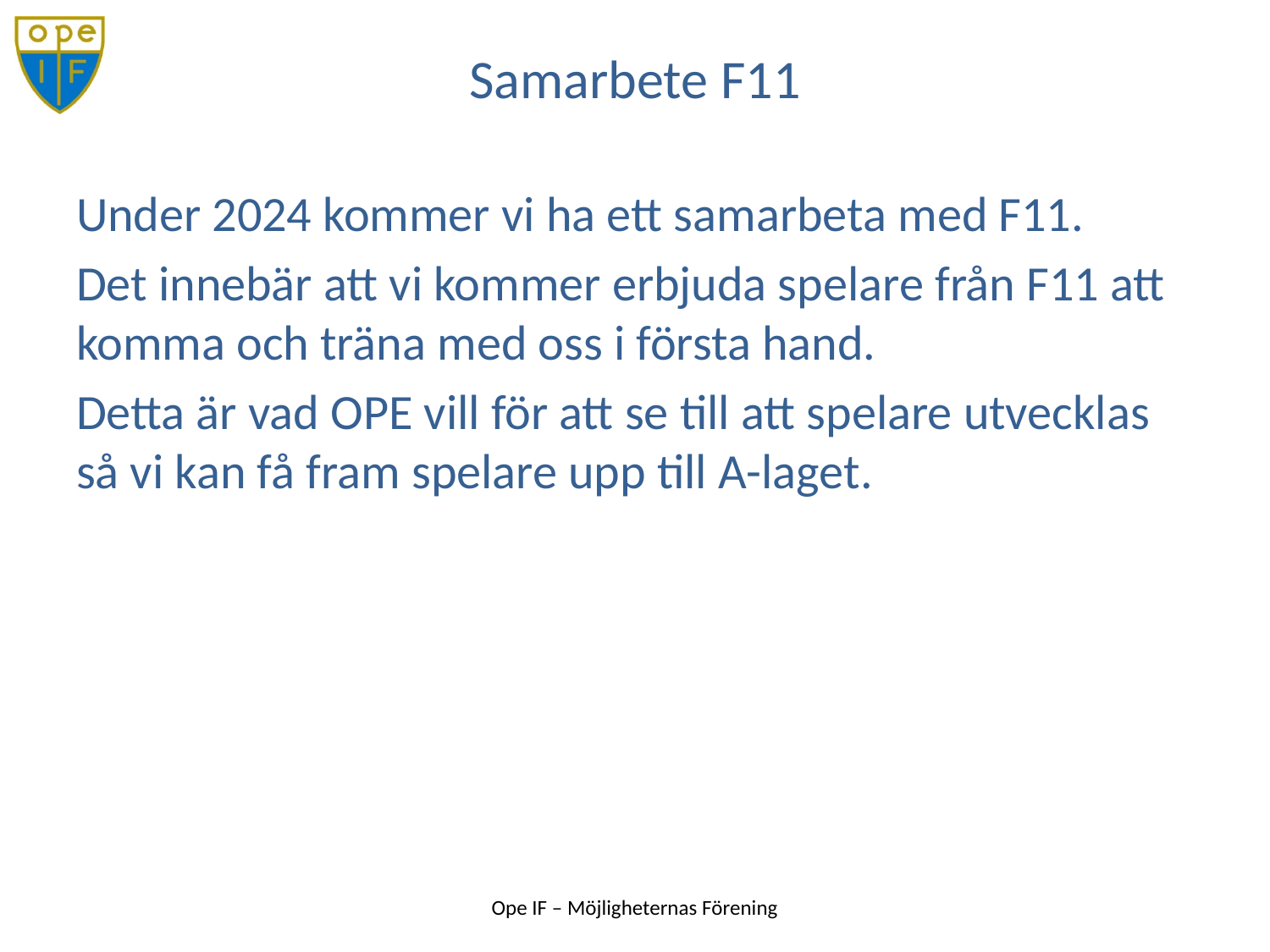

# Samarbete F11
Under 2024 kommer vi ha ett samarbeta med F11.
Det innebär att vi kommer erbjuda spelare från F11 att komma och träna med oss i första hand.
Detta är vad OPE vill för att se till att spelare utvecklas så vi kan få fram spelare upp till A-laget.